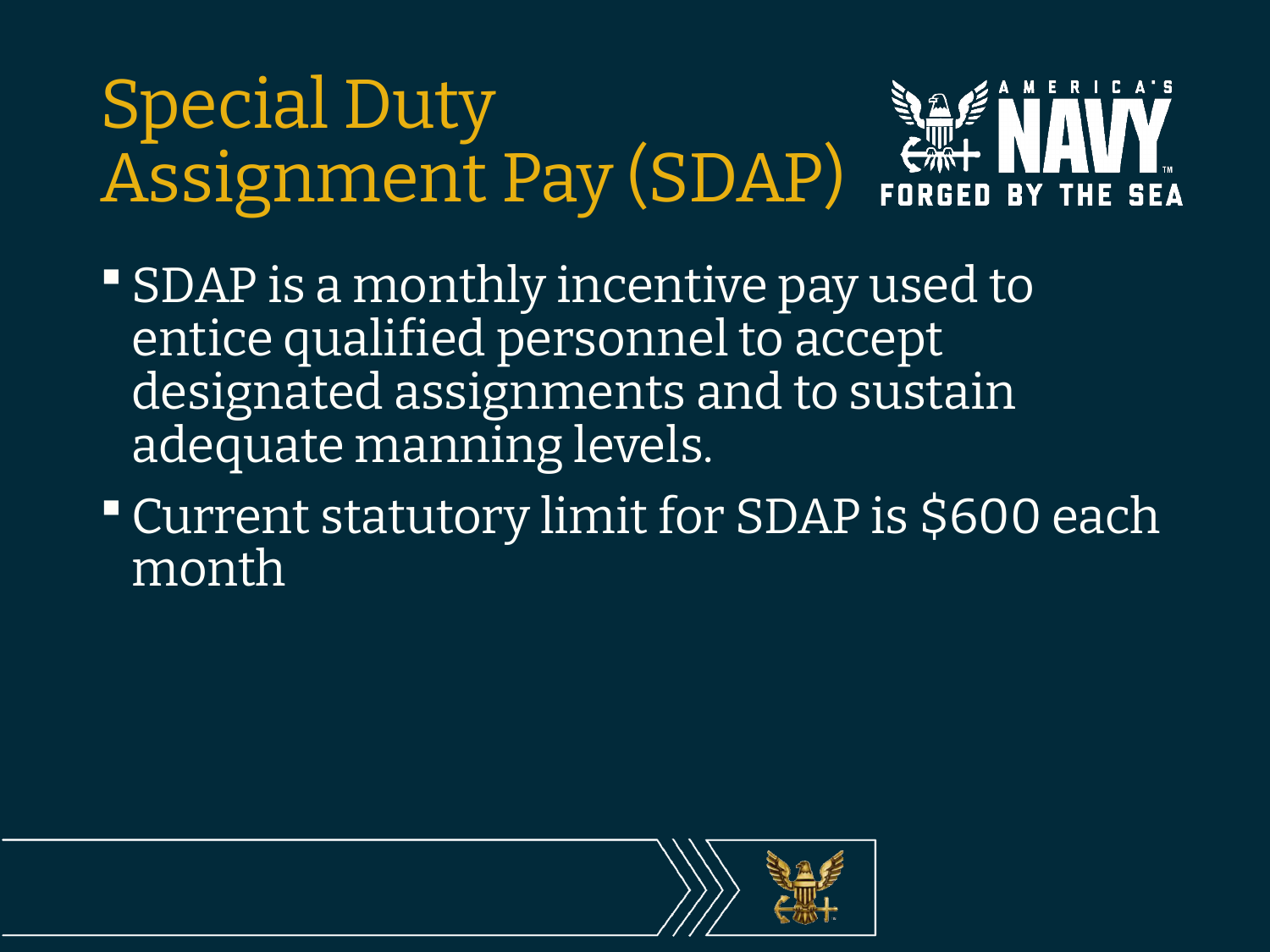

# Special Duty Assignment Pay (SDAP)
SDAP is a monthly incentive pay used to entice qualified personnel to accept designated assignments and to sustain adequate manning levels.
Current statutory limit for SDAP is $600 each month